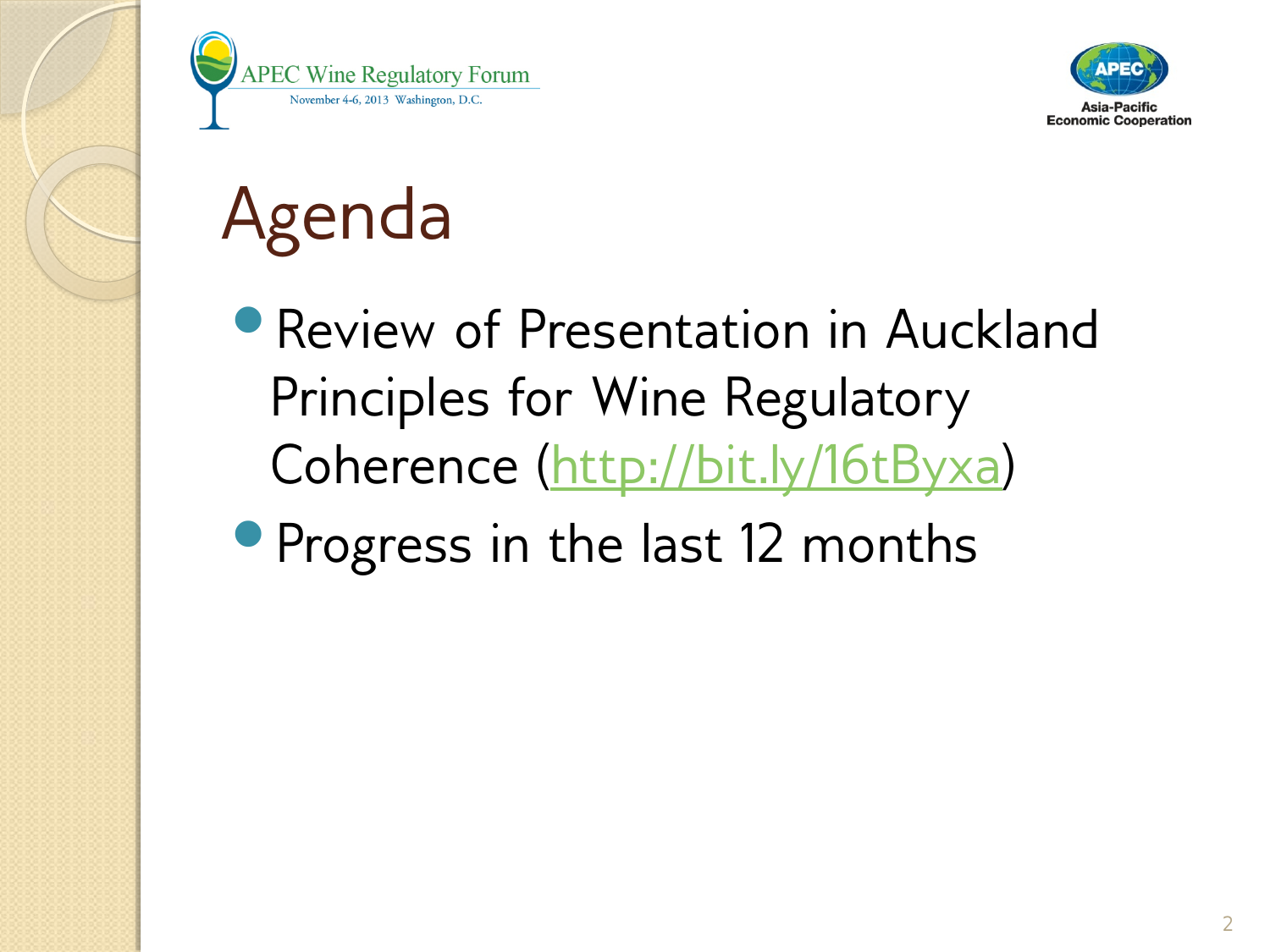

# Agenda
Review of Presentation in Auckland
Principles for Wine Regulatory Coherence (http://bit.ly/16tByxa)
Progress in the last 12 months
2